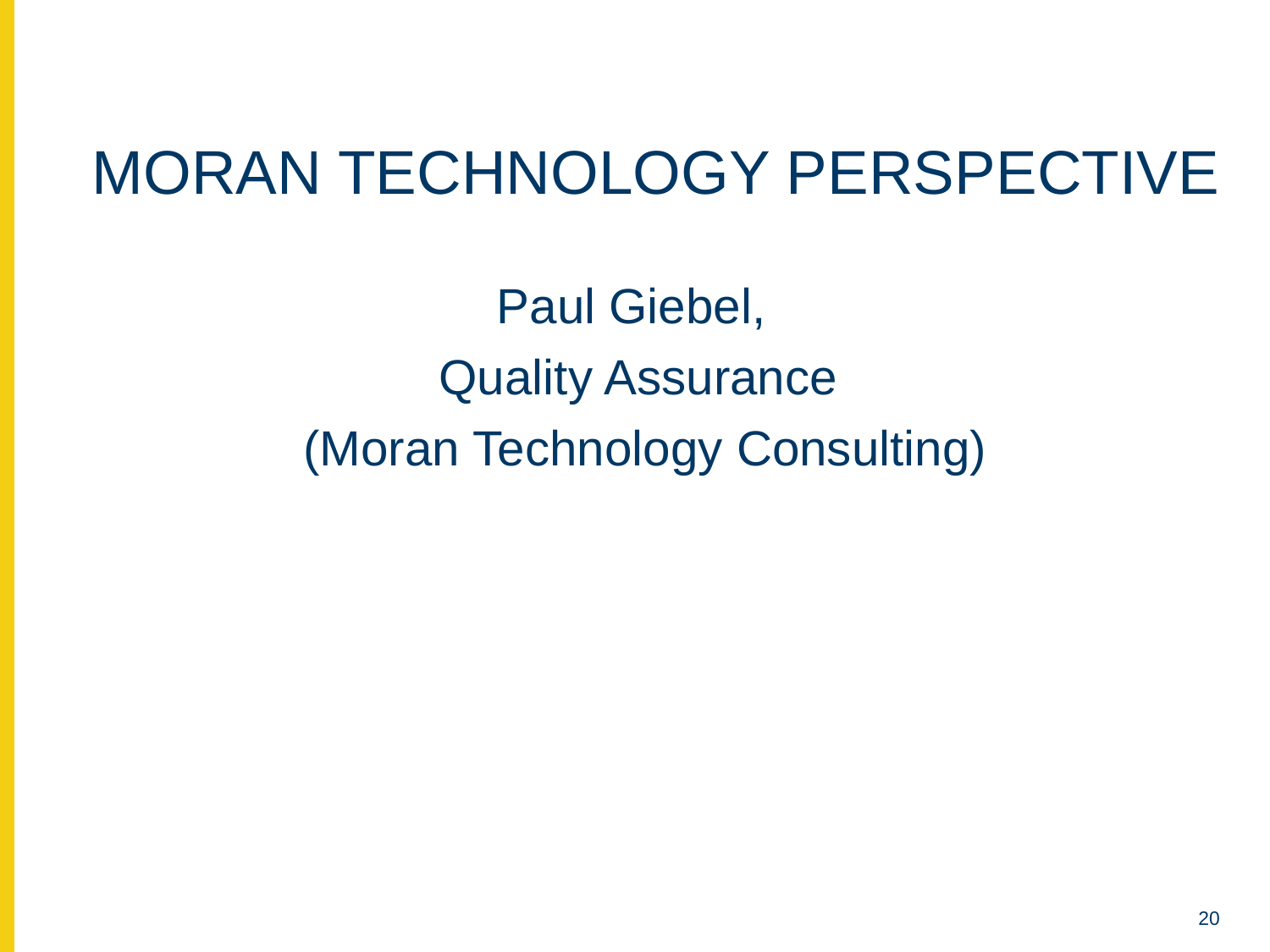

# Moran technology perspective
Paul Giebel,
Quality Assurance
 (Moran Technology Consulting)

20